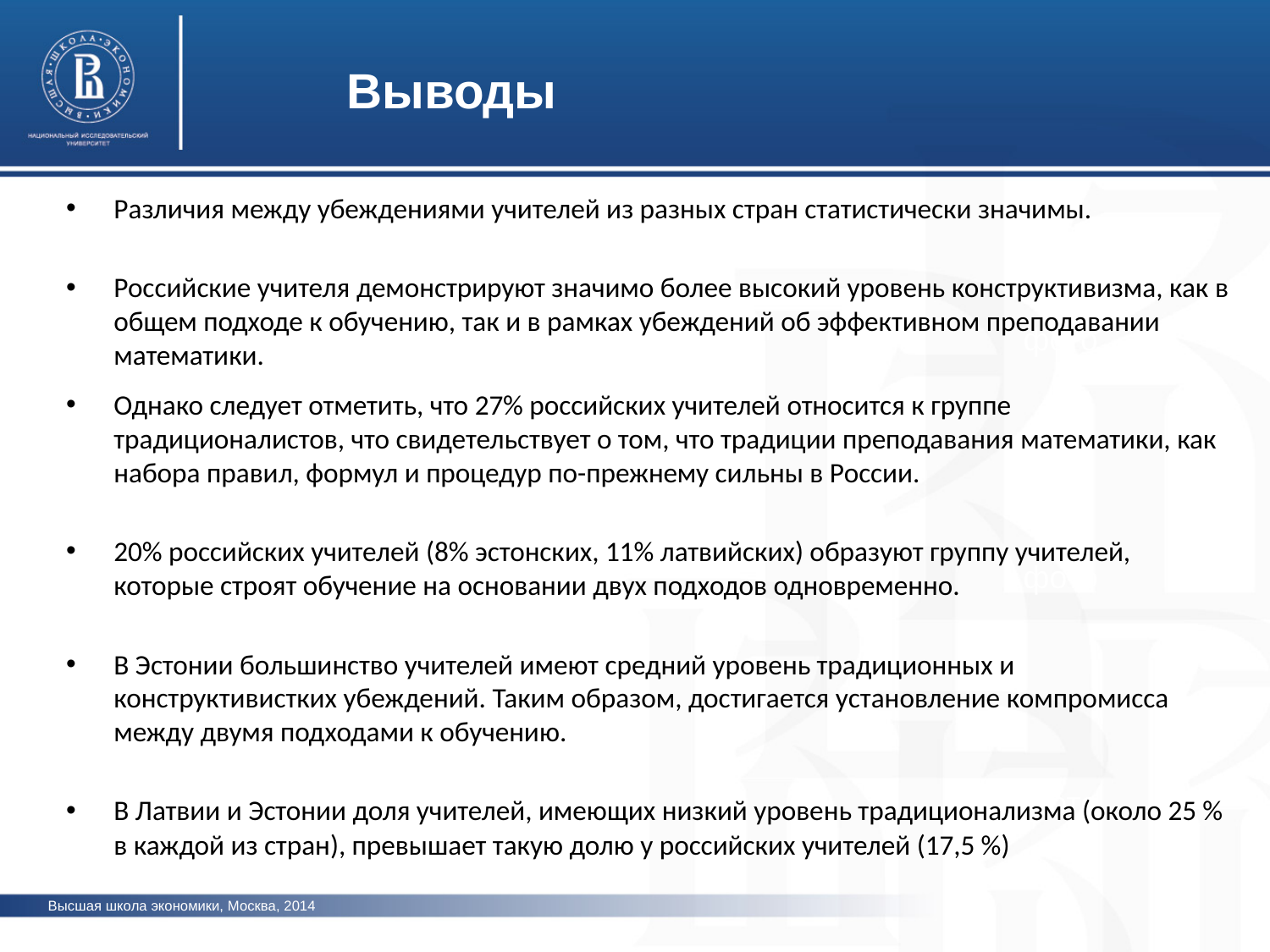

Выводы
Различия между убеждениями учителей из разных стран статистически значимы.

Российские учителя демонстрируют значимо более высокий уровень конструктивизма, как в общем подходе к обучению, так и в рамках убеждений об эффективном преподавании математики.
Однако следует отметить, что 27% российских учителей относится к группе традиционалистов, что свидетельствует о том, что традиции преподавания математики, как набора правил, формул и процедур по-прежнему сильны в России.

20% российских учителей (8% эстонских, 11% латвийских) образуют группу учителей, которые строят обучение на основании двух подходов одновременно.

В Эстонии большинство учителей имеют средний уровень традиционных и конструктивистких убеждений. Таким образом, достигается установление компромисса между двумя подходами к обучению.

В Латвии и Эстонии доля учителей, имеющих низкий уровень традиционализма (около 25 % в каждой из стран), превышает такую долю у российских учителей (17,5 %)
фото
фото
фото
Высшая школа экономики, Москва, 2014